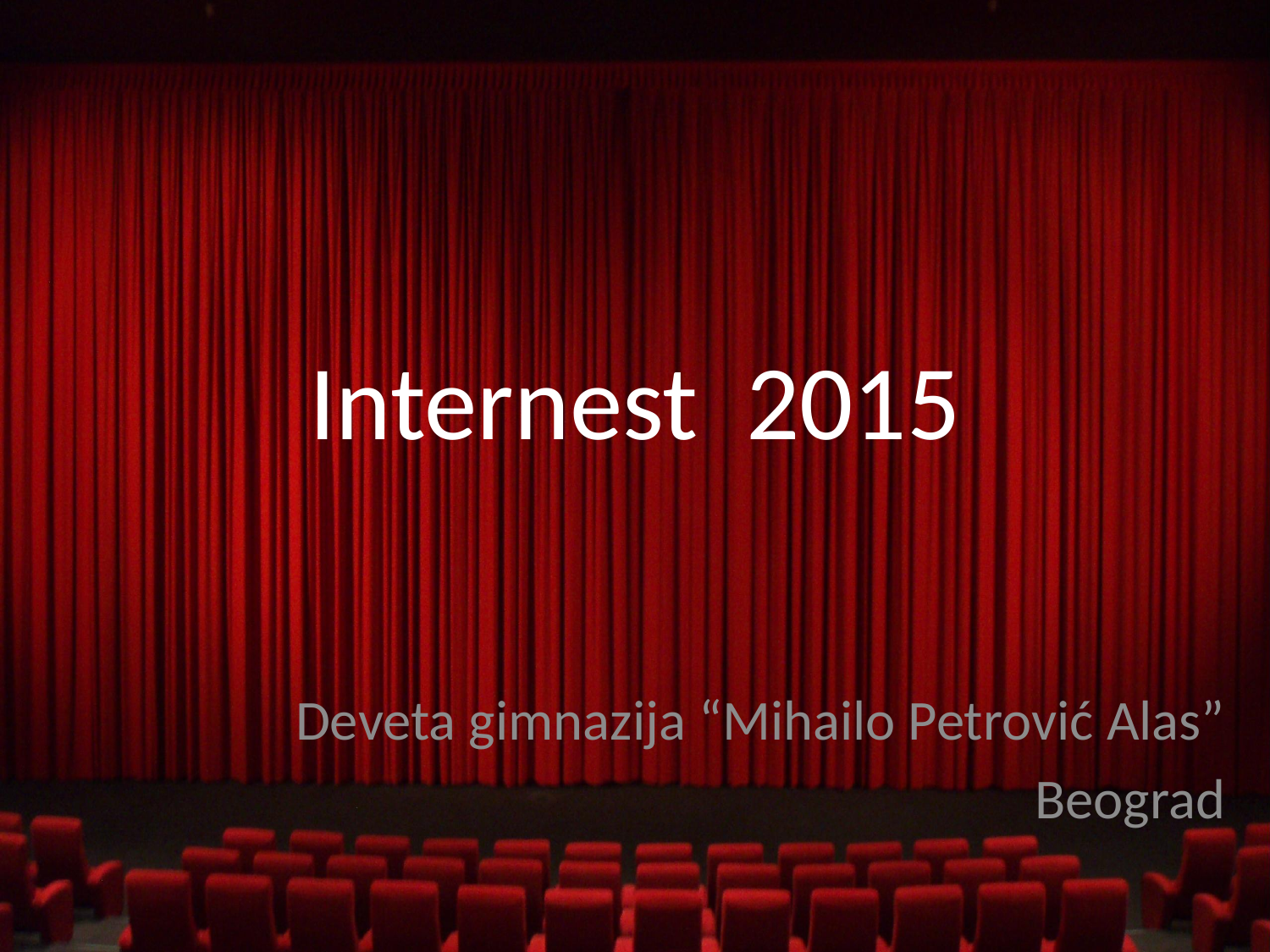

Internest  2015
Deveta gimnazija “Mihailo Petrović Alas”
Beograd